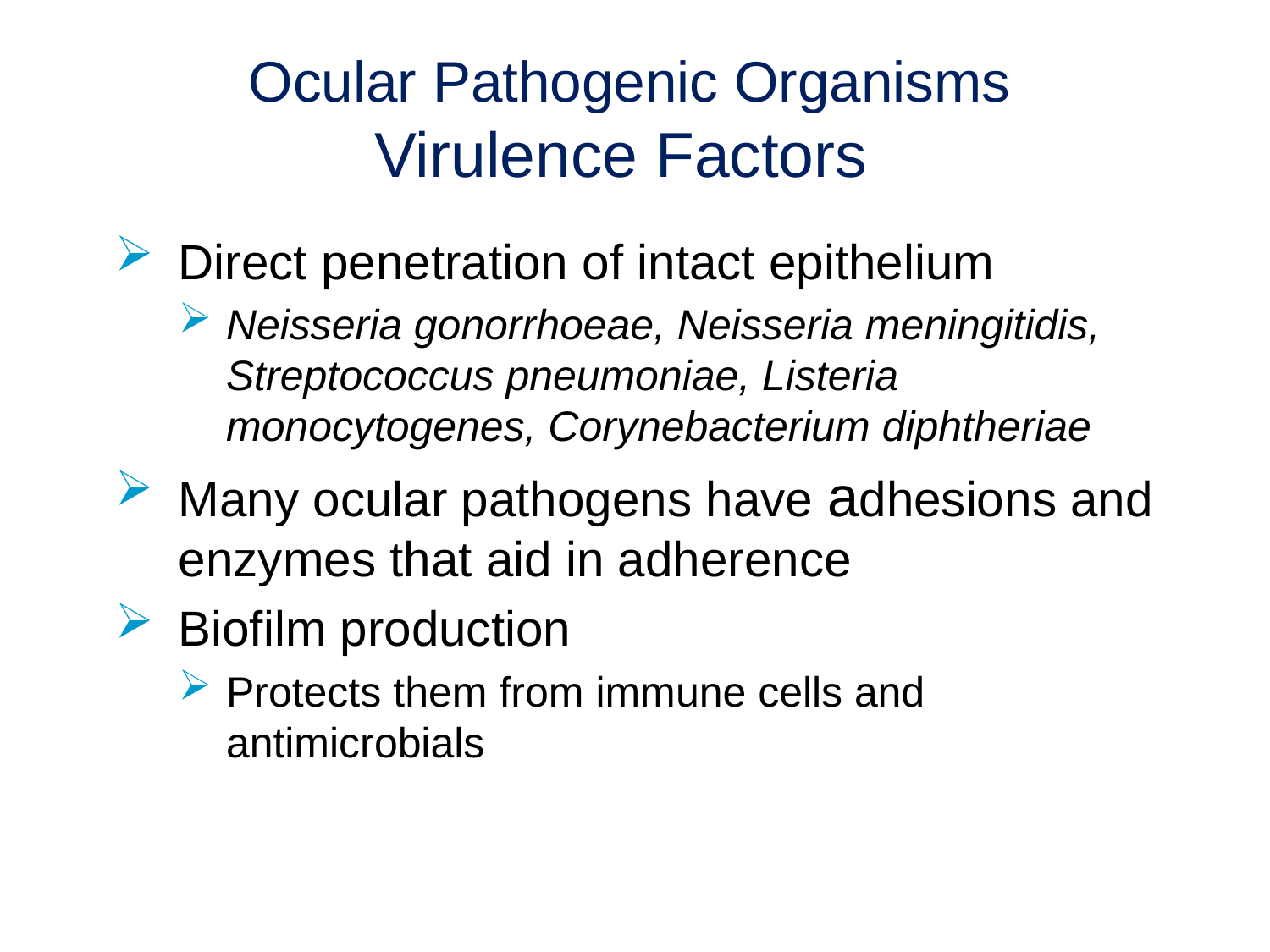

# Ocular Pathogenic Organisms Virulence Factors
Direct penetration of intact epithelium
Neisseria gonorrhoeae, Neisseria meningitidis, Streptococcus pneumoniae, Listeria monocytogenes, Corynebacterium diphtheriae
Many ocular pathogens have adhesions and enzymes that aid in adherence
Biofilm production
Protects them from immune cells and antimicrobials